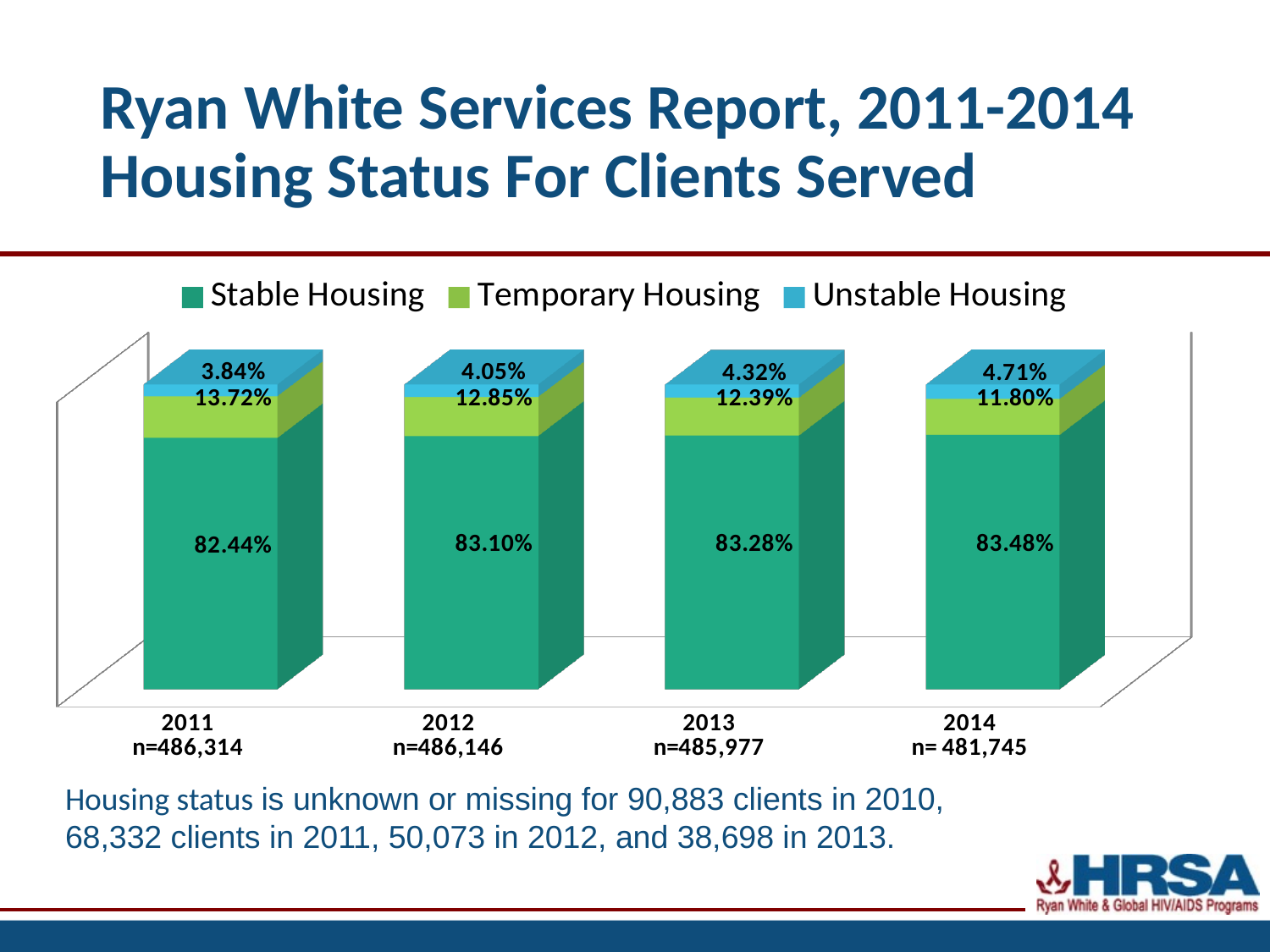

# Ryan White Services Report, 2011-2014 Housing Status For Clients Served

[unsupported chart]

Housing status is unknown or missing for 90,883 clients in 2010, 68,332 clients in 2011, 50,073 in 2012, and 38,698 in 2013.